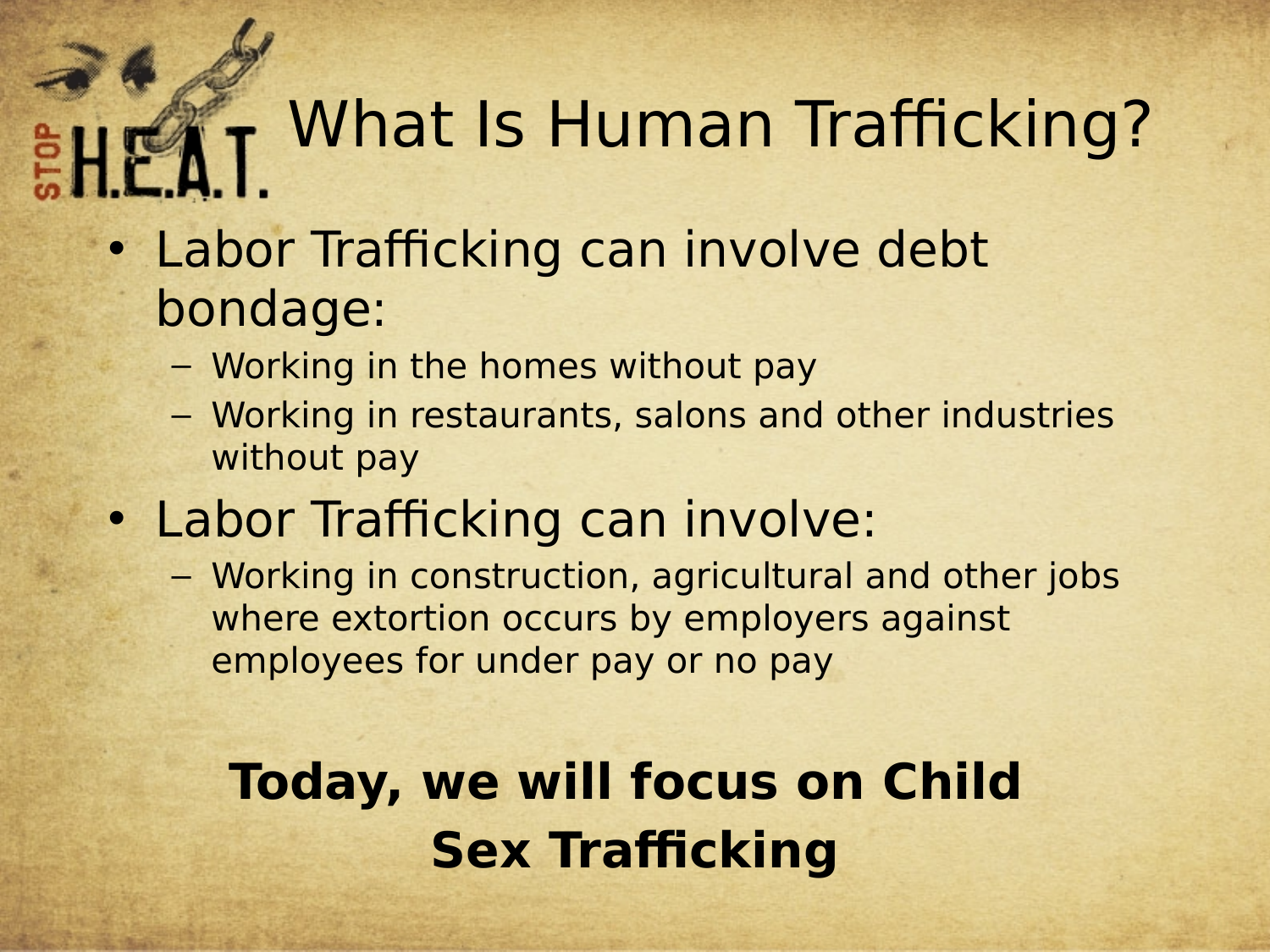

# What Is Human Trafficking?
Labor Trafficking can involve debt bondage:
Working in the homes without pay
Working in restaurants, salons and other industries without pay
Labor Trafficking can involve:
Working in construction, agricultural and other jobs where extortion occurs by employers against employees for under pay or no pay

Today, we will focus on Child
Sex Trafficking